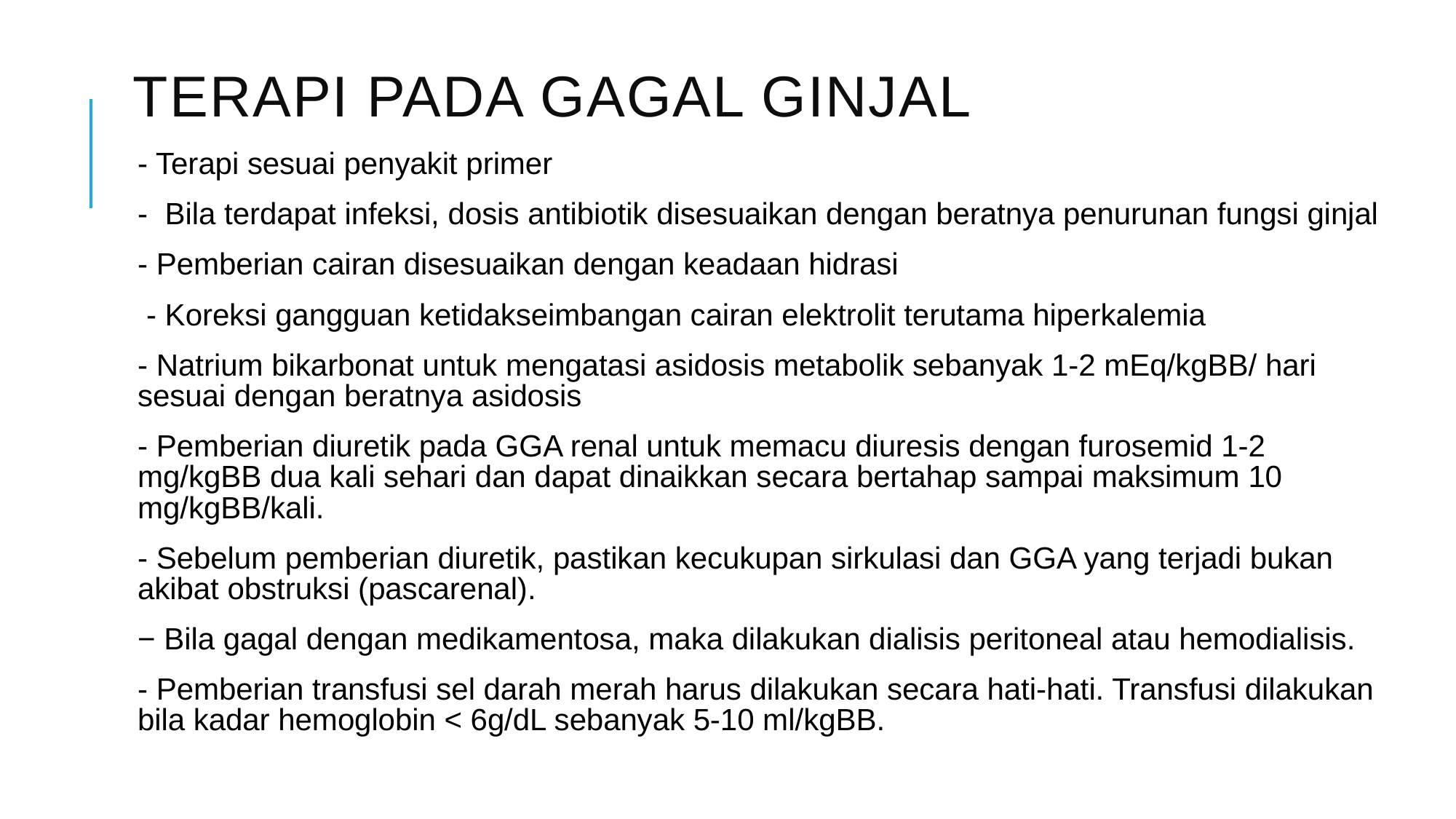

# TERAPI PADA GAGAL GINJAL
- Terapi sesuai penyakit primer
-  Bila terdapat infeksi, dosis antibiotik disesuaikan dengan beratnya penurunan fungsi ginjal
- Pemberian cairan disesuaikan dengan keadaan hidrasi
 - Koreksi gangguan ketidakseimbangan cairan elektrolit terutama hiperkalemia
- Natrium bikarbonat untuk mengatasi asidosis metabolik sebanyak 1-2 mEq/kgBB/ hari sesuai dengan beratnya asidosis
- Pemberian diuretik pada GGA renal untuk memacu diuresis dengan furosemid 1-2 mg/kgBB dua kali sehari dan dapat dinaikkan secara bertahap sampai maksimum 10 mg/kgBB/kali.
- Sebelum pemberian diuretik, pastikan kecukupan sirkulasi dan GGA yang terjadi bukan akibat obstruksi (pascarenal).
− Bila gagal dengan medikamentosa, maka dilakukan dialisis peritoneal atau hemodialisis.
- Pemberian transfusi sel darah merah harus dilakukan secara hati-hati. Transfusi dilakukan bila kadar hemoglobin < 6g/dL sebanyak 5-10 ml/kgBB.